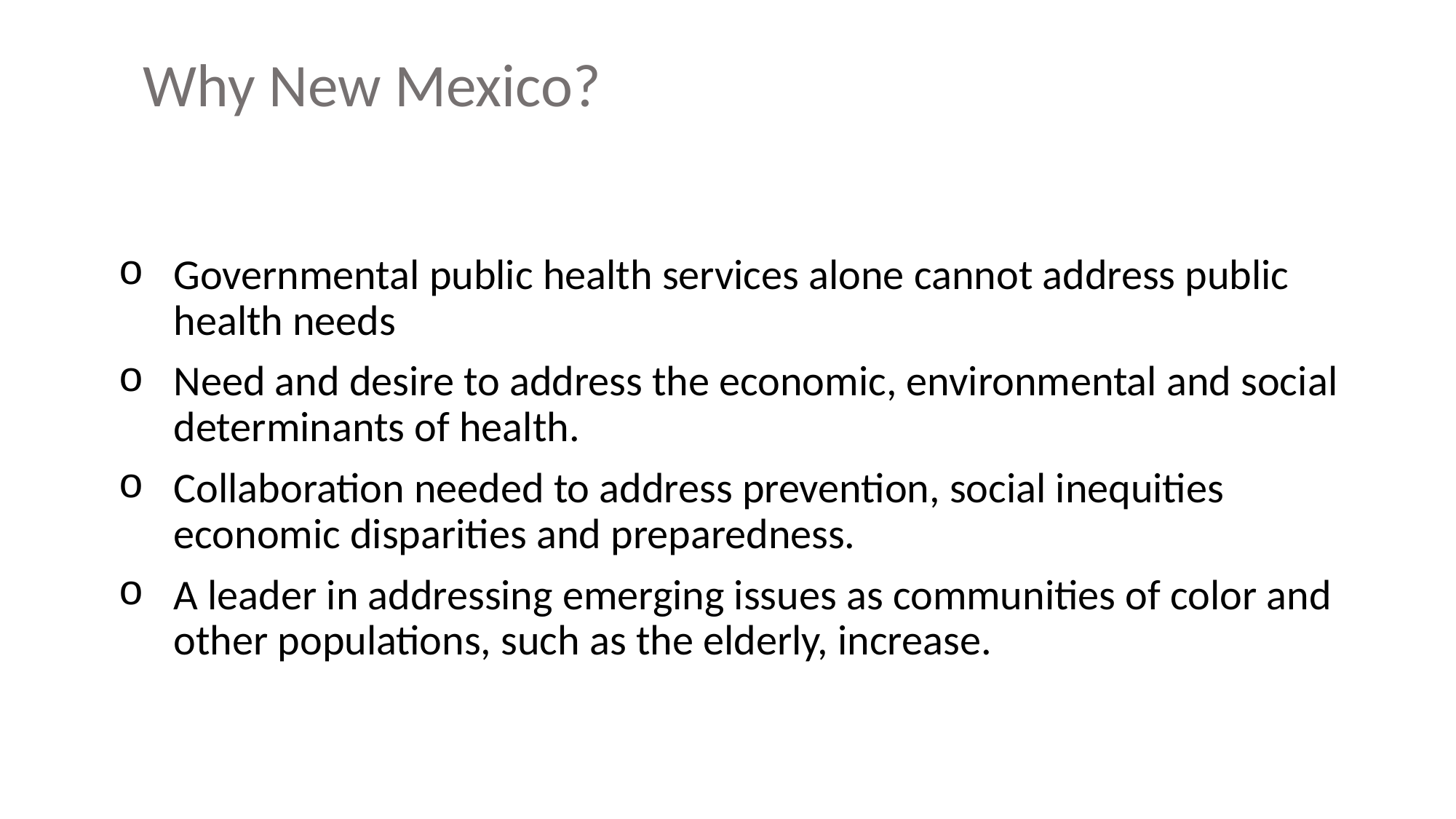

# Why New Mexico?
Governmental public health services alone cannot address public health needs
Need and desire to address the economic, environmental and social determinants of health.
Collaboration needed to address prevention, social inequities economic disparities and preparedness.
A leader in addressing emerging issues as communities of color and other populations, such as the elderly, increase.